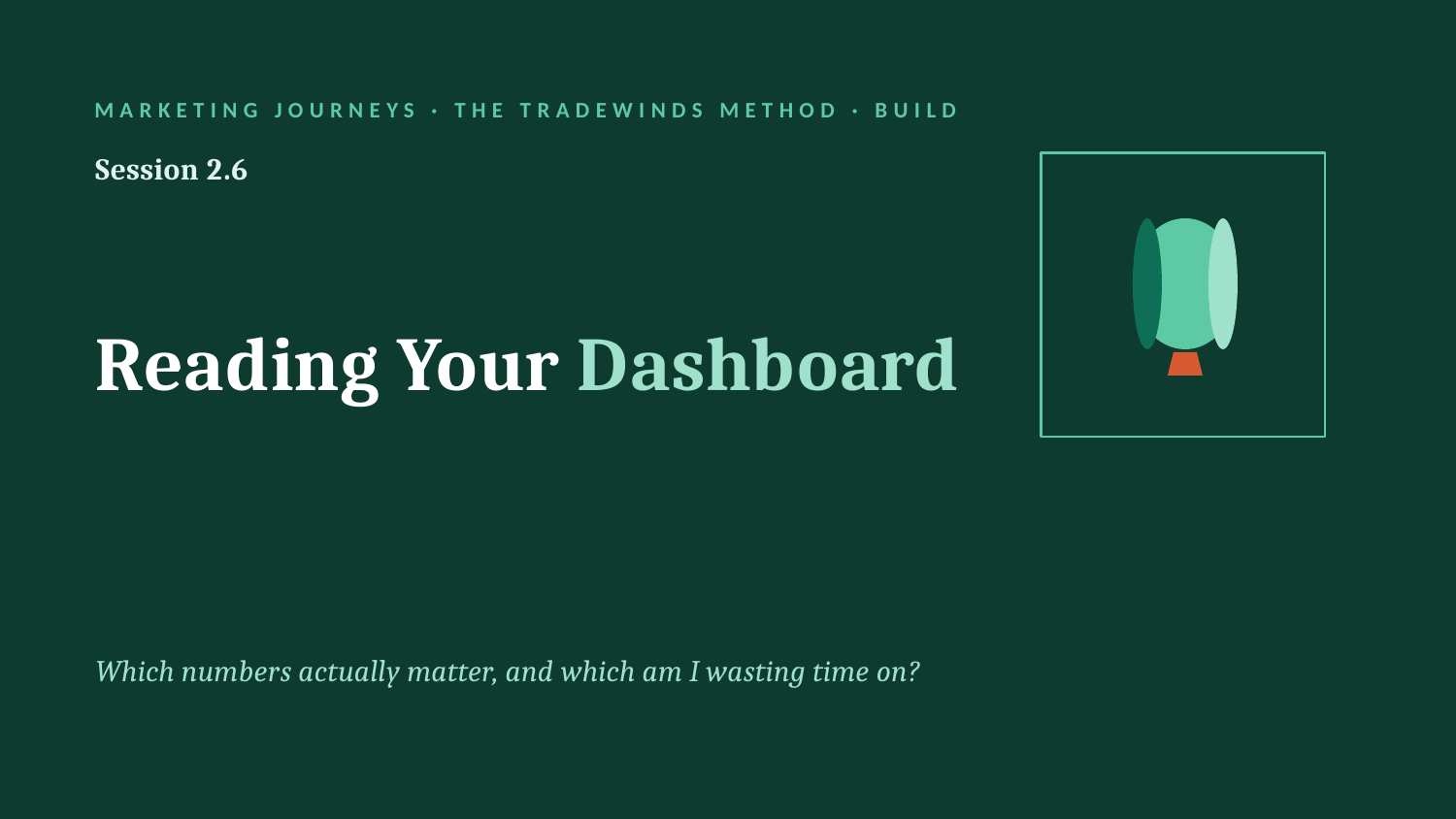

MARKETING JOURNEYS · THE TRADEWINDS METHOD · BUILD
Session 2.6

Reading Your Dashboard

Which numbers actually matter, and which am I wasting time on?